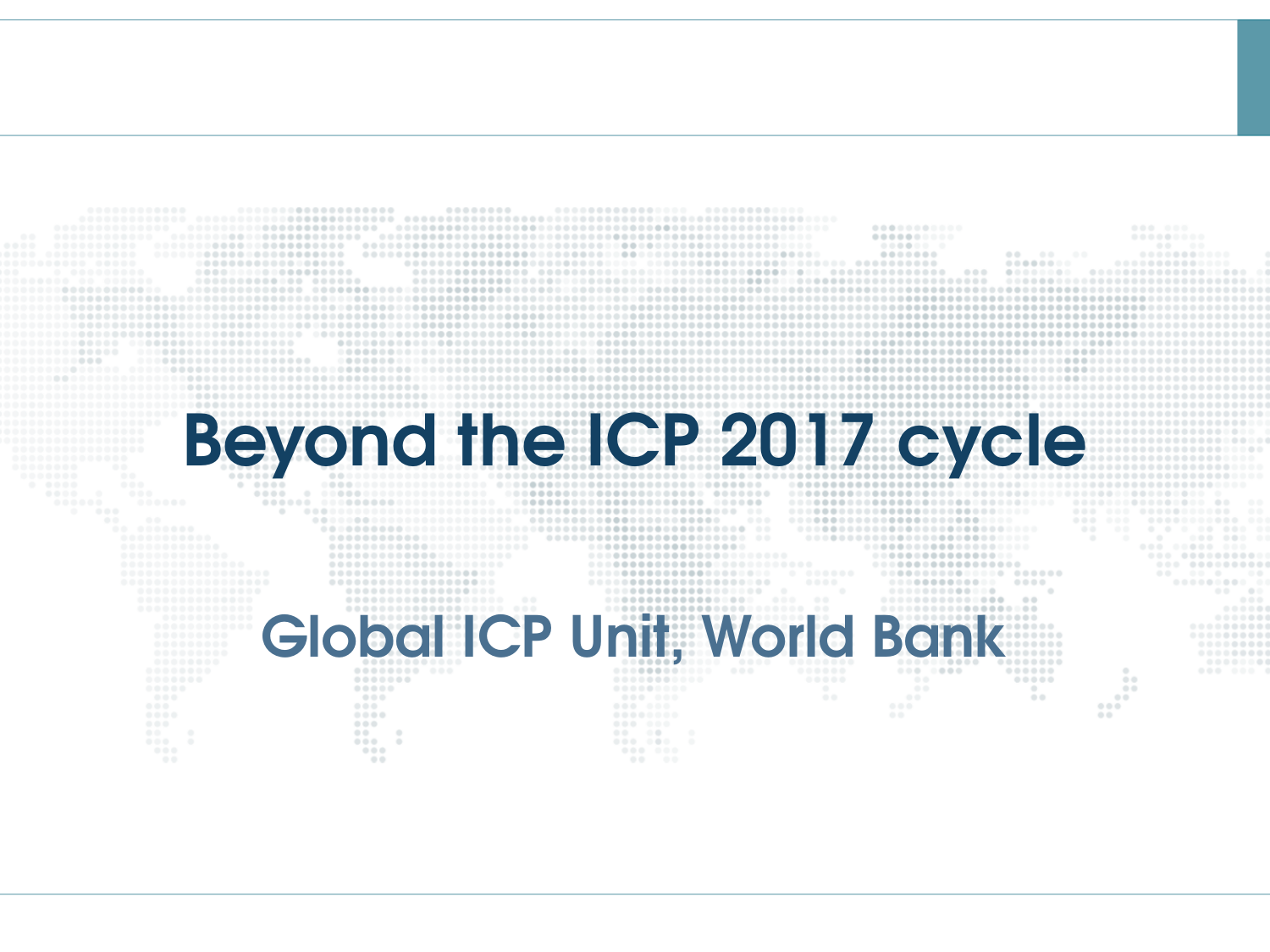

# Beyond the ICP 2017 cycle

Global ICP Unit, World Bank